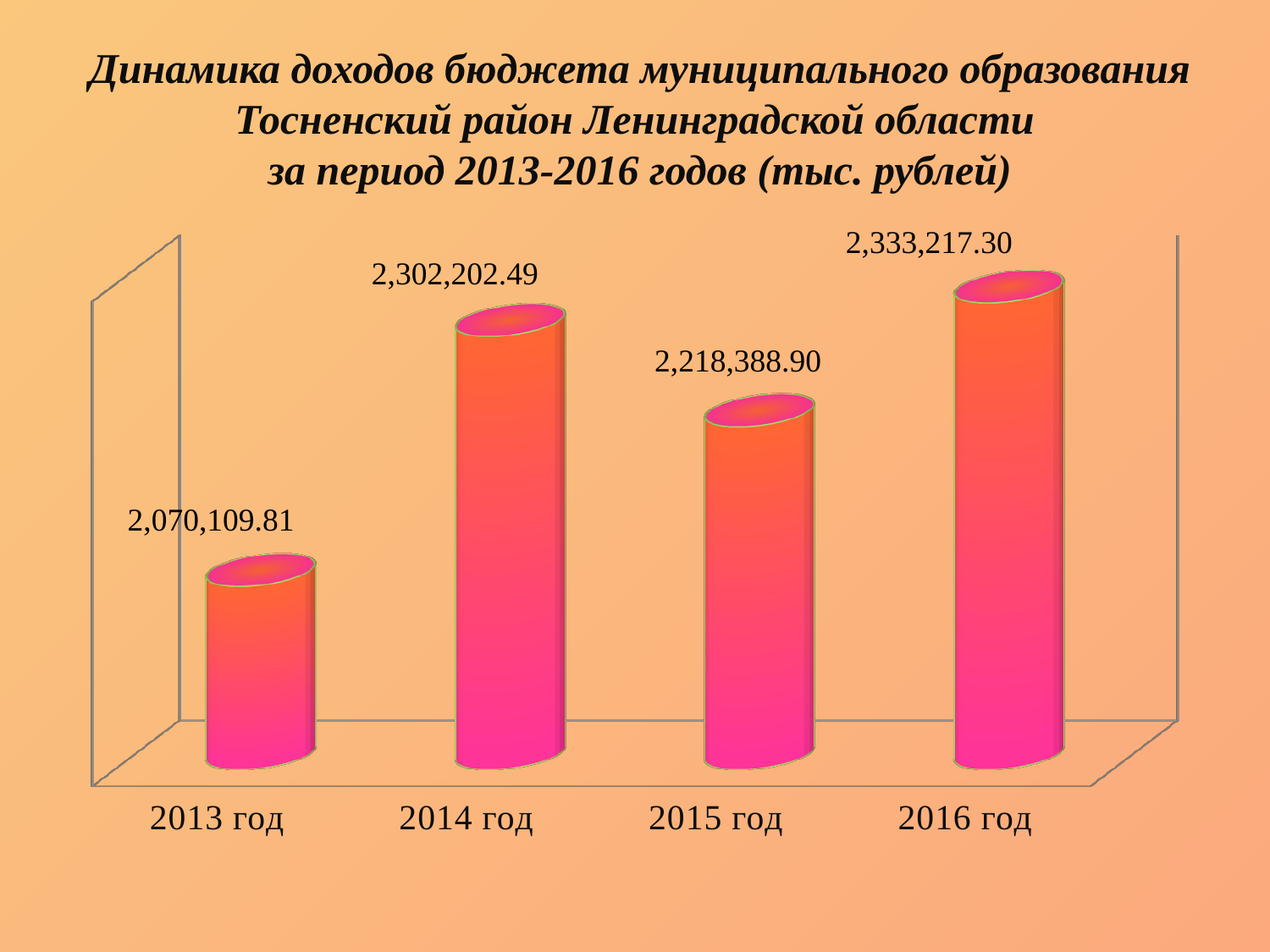

# Динамика доходов бюджета муниципального образования Тосненский район Ленинградской области за период 2013-2016 годов (тыс. рублей)

[unsupported chart]